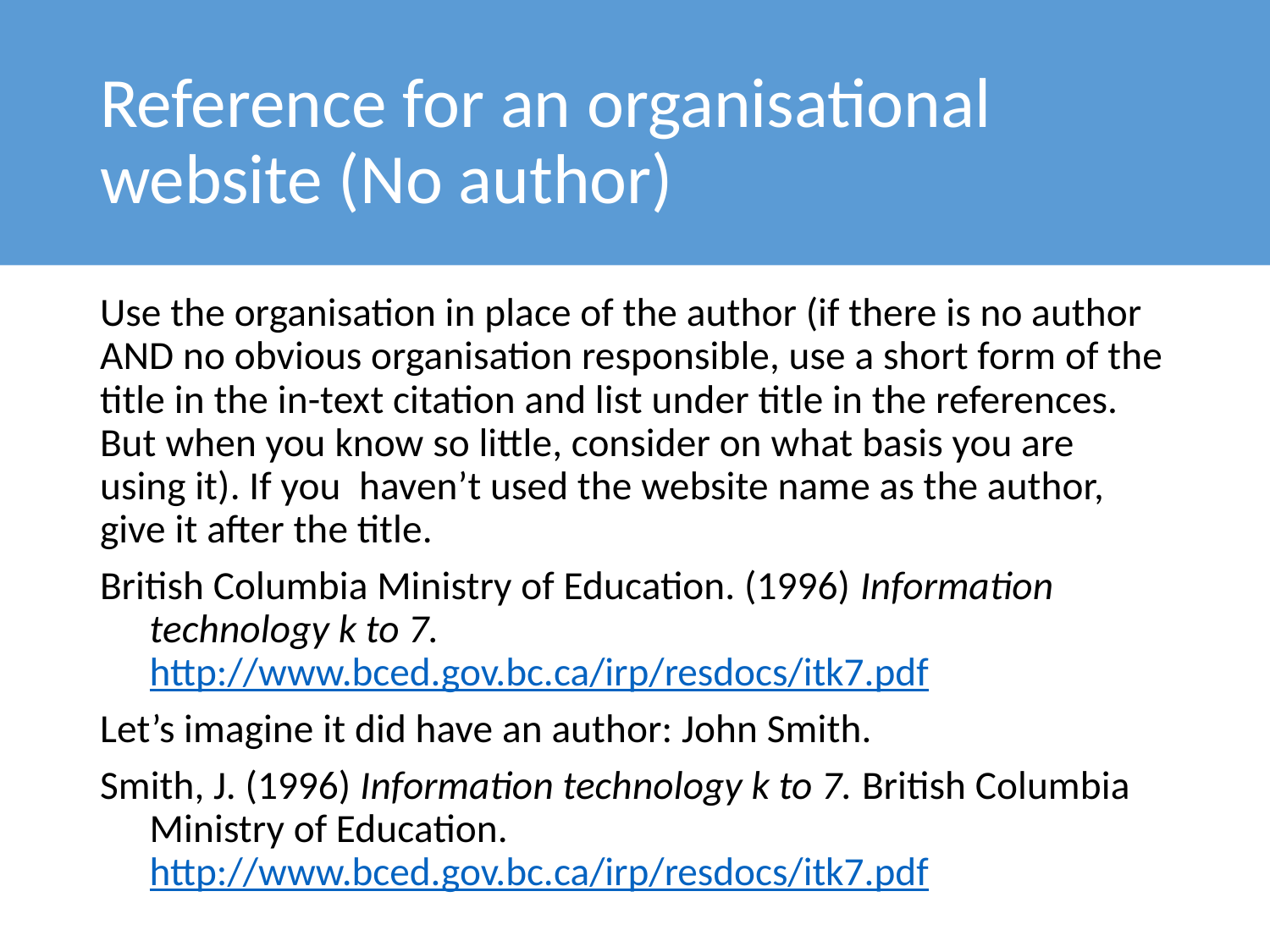

# Reference for an organisational website (No author)
Use the organisation in place of the author (if there is no author AND no obvious organisation responsible, use a short form of the title in the in-text citation and list under title in the references. But when you know so little, consider on what basis you are using it). If you  haven’t used the website name as the author, give it after the title.
British Columbia Ministry of Education. (1996) Information technology k to 7. http://www.bced.gov.bc.ca/irp/resdocs/itk7.pdf
Let’s imagine it did have an author: John Smith.
Smith, J. (1996) Information technology k to 7. British Columbia Ministry of Education. http://www.bced.gov.bc.ca/irp/resdocs/itk7.pdf